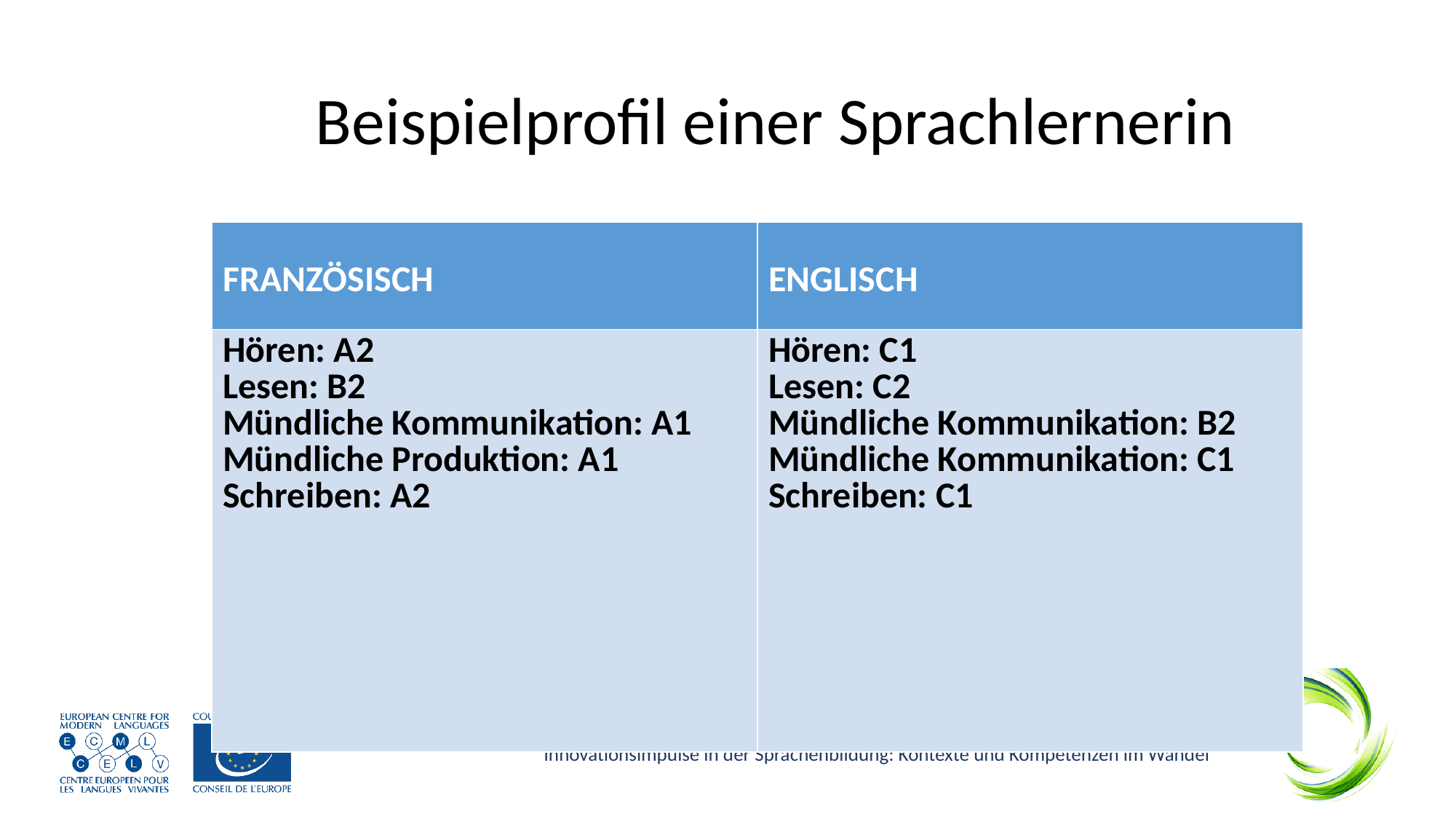

45
# Beispielprofil einer Sprachlernerin
| FRANZÖSISCH | ENGLISCH |
| --- | --- |
| Hören: A2 Lesen: B2 Mündliche Kommunikation: A1 Mündliche Produktion: A1 Schreiben: A2 | Hören: C1 Lesen: C2 Mündliche Kommunikation: B2 Mündliche Kommunikation: C1 Schreiben: C1 |